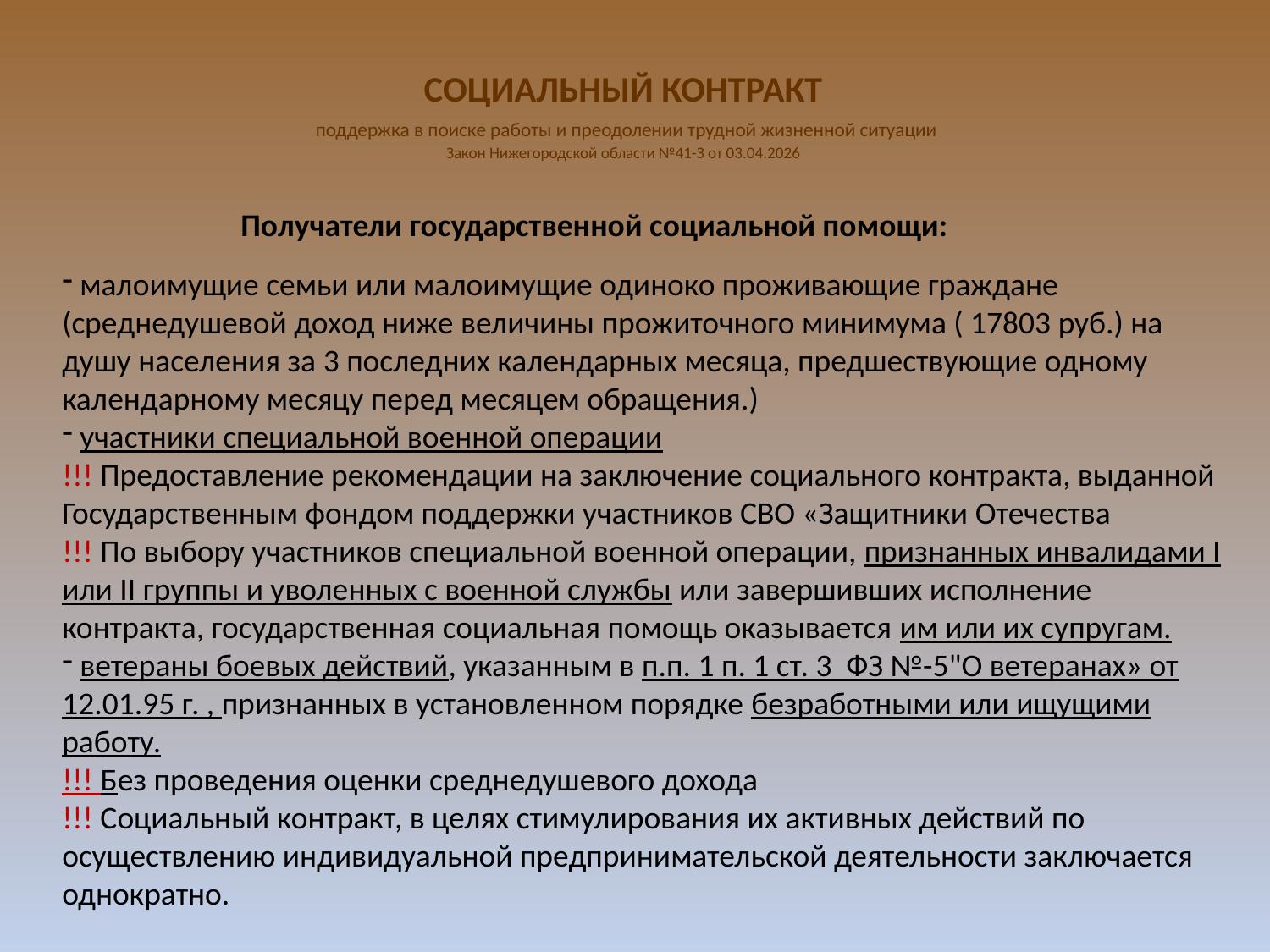

# СОЦИАЛЬНЫЙ КОНТРАКТ поддержка в поиске работы и преодолении трудной жизненной ситуации Закон Нижегородской области №41-З от 03.04.2026
Получатели государственной социальной помощи:
 малоимущие семьи или малоимущие одиноко проживающие граждане (среднедушевой доход ниже величины прожиточного минимума ( 17803 руб.) на душу населения за 3 последних календарных месяца, предшествующие одному календарному месяцу перед месяцем обращения.)
 участники специальной военной операции
!!! Предоставление рекомендации на заключение социального контракта, выданной Государственным фондом поддержки участников СВО «Защитники Отечества
!!! По выбору участников специальной военной операции, признанных инвалидами I или II группы и уволенных с военной службы или завершивших исполнение контракта, государственная социальная помощь оказывается им или их супругам.
 ветераны боевых действий, указанным в п.п. 1 п. 1 ст. 3  ФЗ №-5"О ветеранах» от 12.01.95 г. , признанных в установленном порядке безработными или ищущими работу.
!!! Без проведения оценки среднедушевого дохода
!!! Социальный контракт, в целях стимулирования их активных действий по осуществлению индивидуальной предпринимательской деятельности заключается однократно.